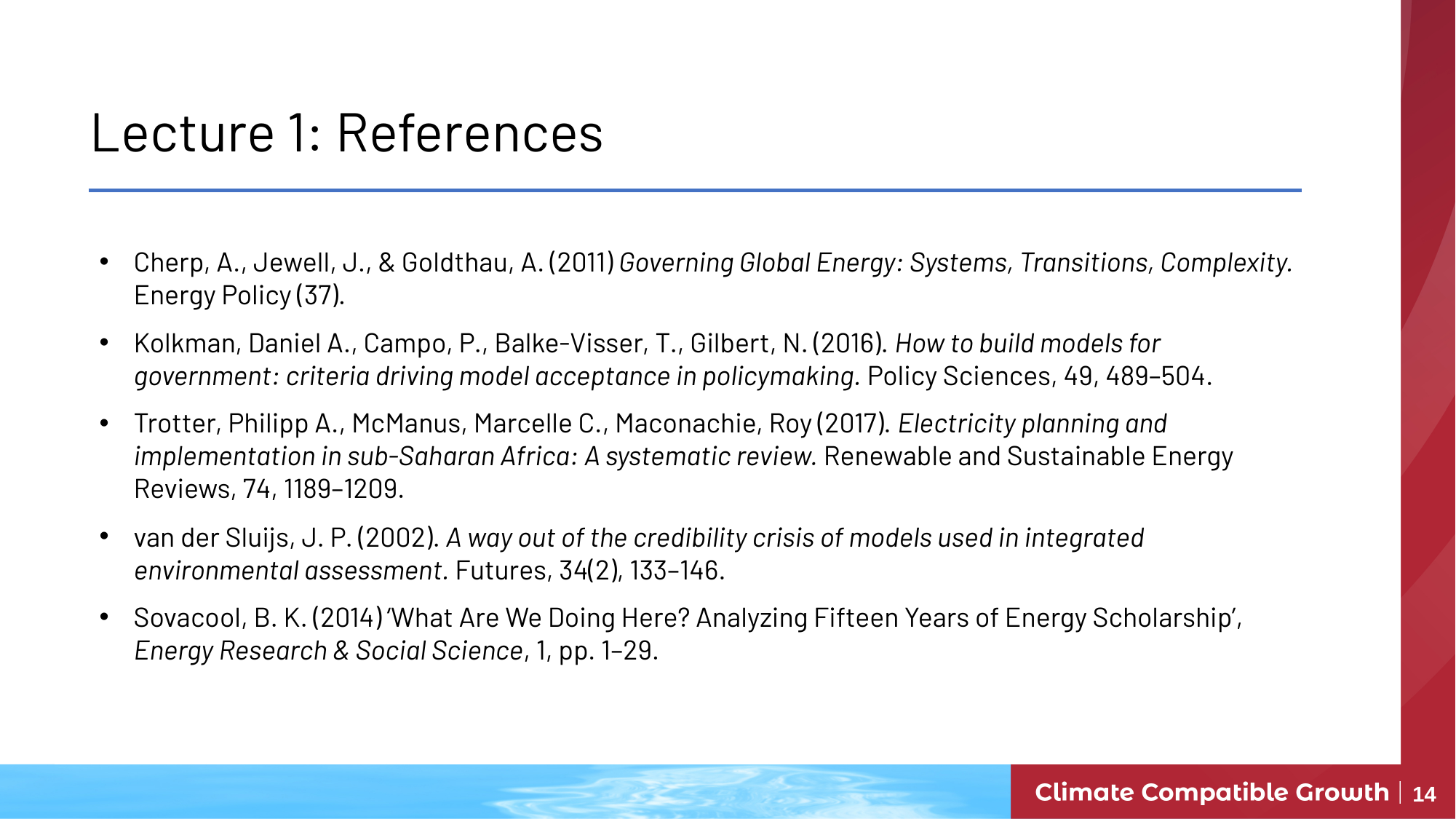

# Lecture 1: References
Cherp, A., Jewell, J., & Goldthau, A. (2011) Governing Global Energy: Systems, Transitions, Complexity. Energy Policy (37).
Kolkman, Daniel A., Campo, P., Balke-Visser, T., Gilbert, N. (2016). How to build models for government: criteria driving model acceptance in policymaking. Policy Sciences, 49, 489–504.
Trotter, Philipp A., McManus, Marcelle C., Maconachie, Roy (2017). Electricity planning and implementation in sub-Saharan Africa: A systematic review. Renewable and Sustainable Energy Reviews, 74, 1189–1209.
van der Sluijs, J. P. (2002). A way out of the credibility crisis of models used in integrated environmental assessment. Futures, 34(2), 133–146.
Sovacool, B. K. (2014) ‘What Are We Doing Here? Analyzing Fifteen Years of Energy Scholarship’, Energy Research & Social Science, 1, pp. 1–29.
14